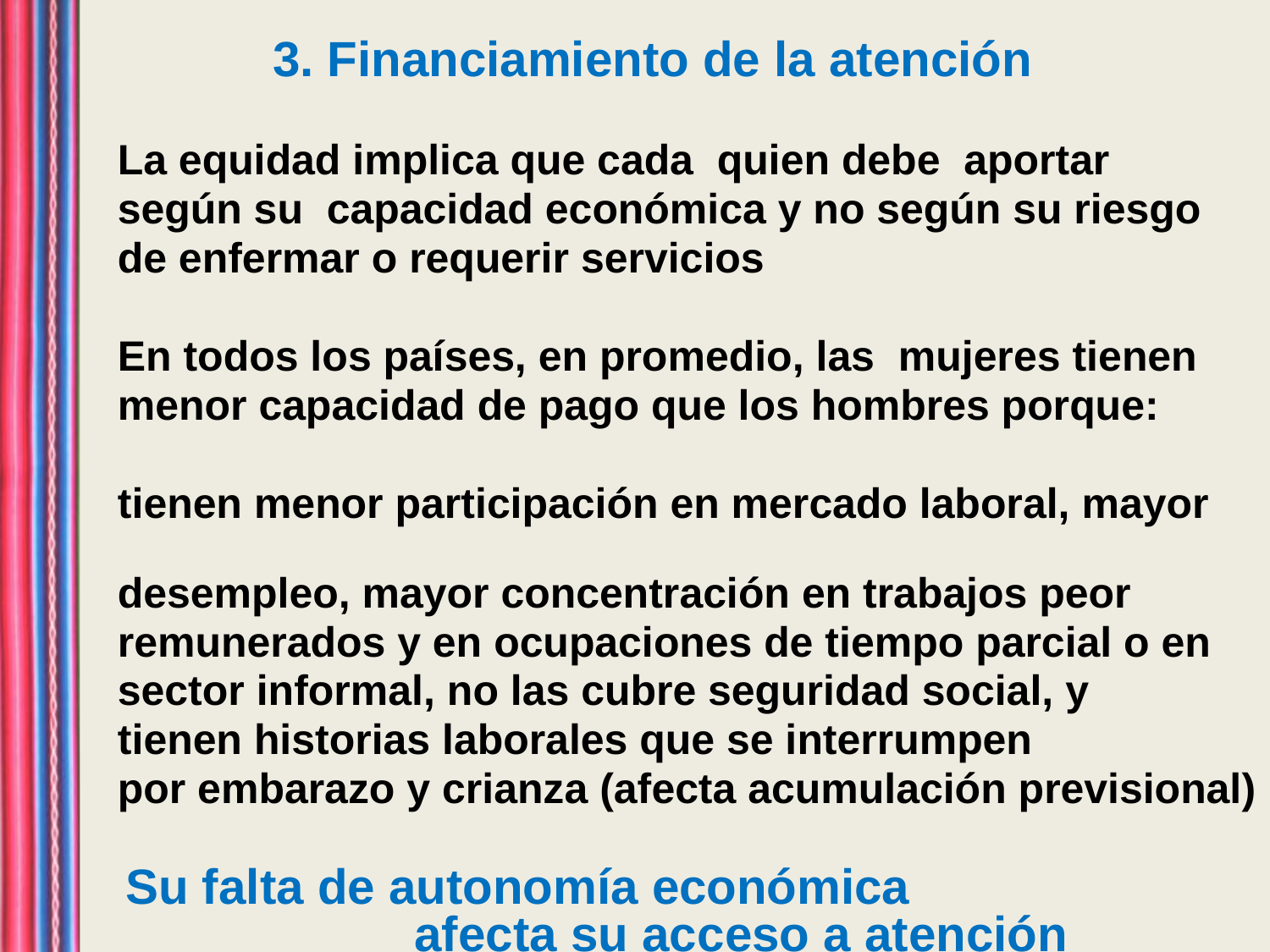

# 3. Financiamiento de la atención
La equidad implica que cada  quien debe  aportar
según su  capacidad económica y no según su riesgo
de enfermar o requerir servicios

En todos los países, en promedio, las  mujeres tienen
menor capacidad de pago que los hombres porque:

tienen menor participación en mercado laboral, mayor
desempleo, mayor concentración en trabajos peor
remunerados y en ocupaciones de tiempo parcial o en
sector informal, no las cubre seguridad social, y
tienen historias laborales que se interrumpen
por embarazo y crianza (afecta acumulación previsional)

Su falta de autonomía económica                              afecta su acceso a atención